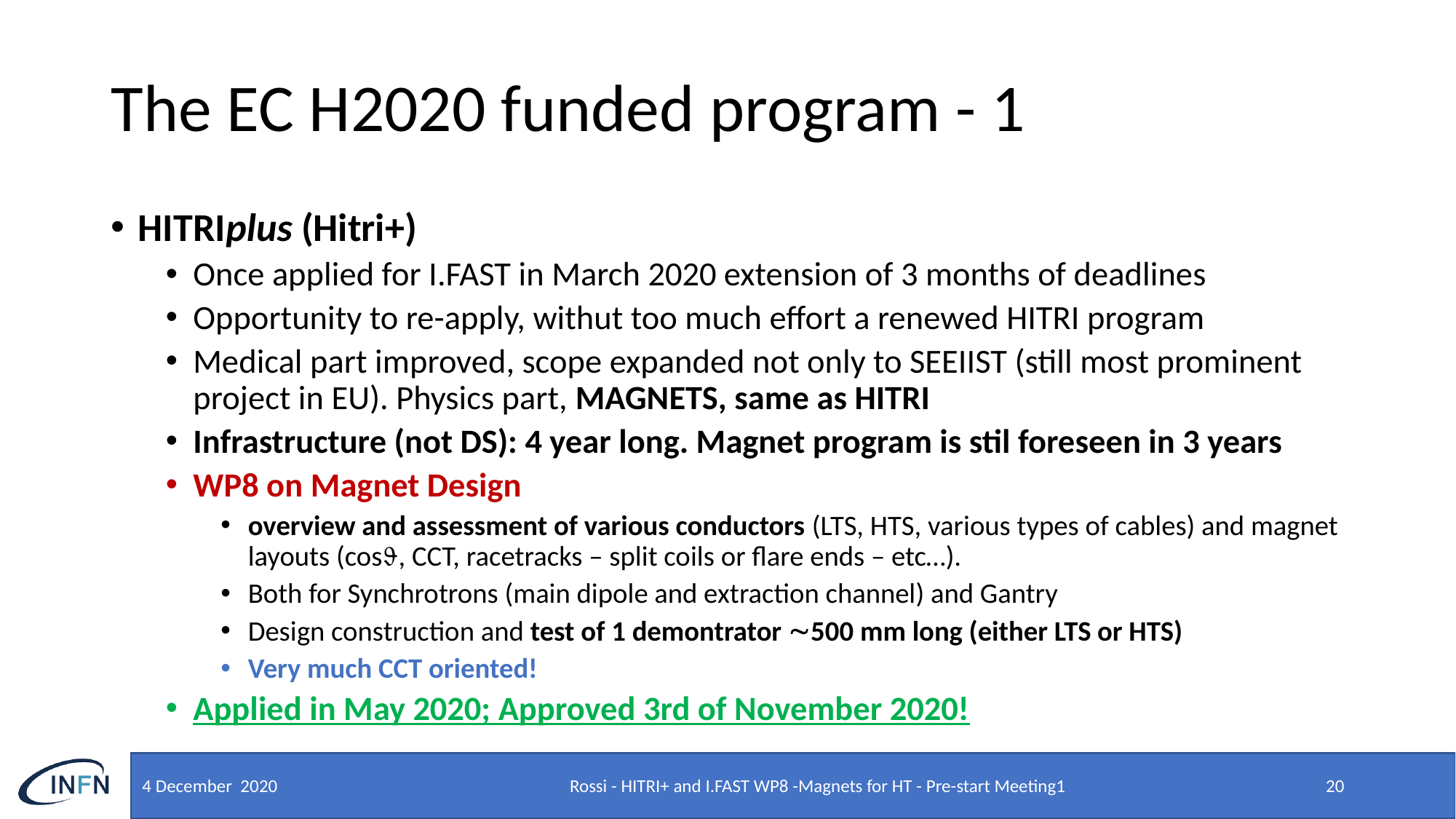

# The EC H2020 funded program - 1
HITRIplus (Hitri+)
Once applied for I.FAST in March 2020 extension of 3 months of deadlines
Opportunity to re-apply, withut too much effort a renewed HITRI program
Medical part improved, scope expanded not only to SEEIIST (still most prominent project in EU). Physics part, MAGNETS, same as HITRI
Infrastructure (not DS): 4 year long. Magnet program is stil foreseen in 3 years
WP8 on Magnet Design
overview and assessment of various conductors (LTS, HTS, various types of cables) and magnet layouts (cosϑ, CCT, racetracks – split coils or flare ends – etc…).
Both for Synchrotrons (main dipole and extraction channel) and Gantry
Design construction and test of 1 demontrator ∼500 mm long (either LTS or HTS)
Very much CCT oriented!
Applied in May 2020; Approved 3rd of November 2020!

4 December  2020
Rossi - HITRI+ and I.FAST WP8 -Magnets for HT - Pre-start Meeting1
20